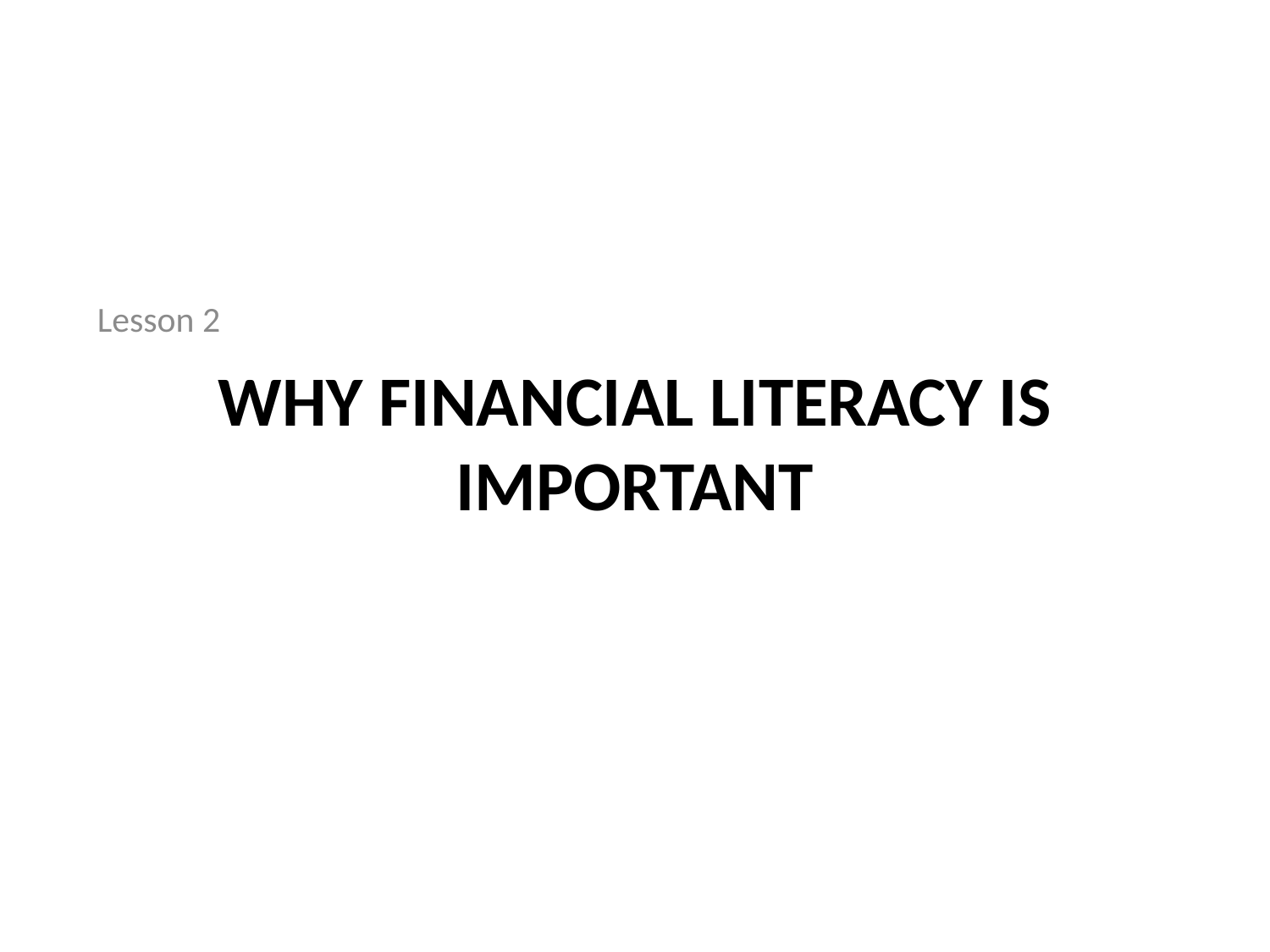

Lesson 2
# Why Financial Literacy is important